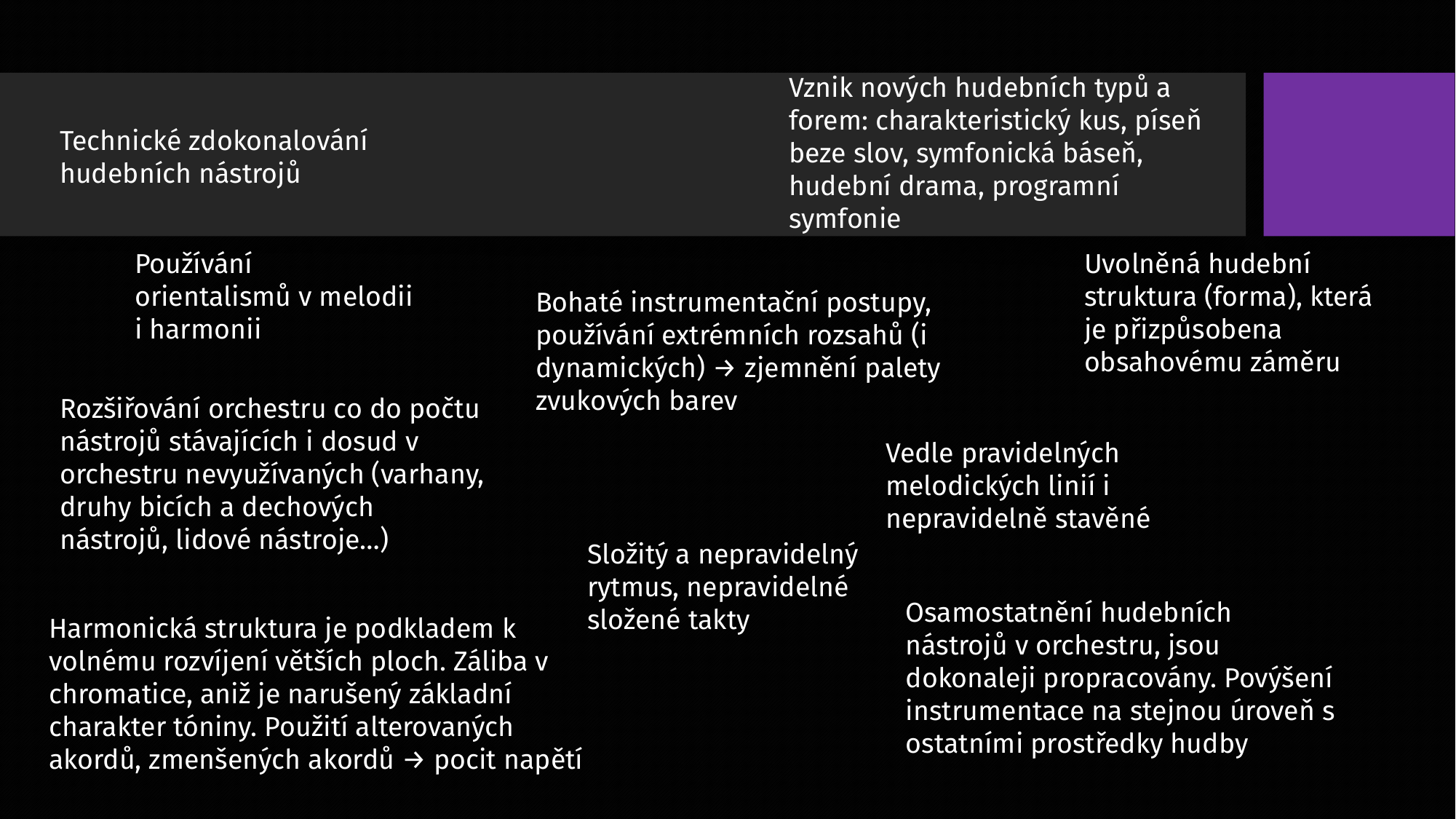

Vznik nových hudebních typů a forem: charakteristický kus, píseň beze slov, symfonická báseň, hudební drama, programní symfonie

Technické zdokonalování hudebních nástrojů
Používání orientalismů v melodii i harmonii
Uvolněná hudební struktura (forma), která je přizpůsobena obsahovému záměru
Bohaté instrumentační postupy, používání extrémních rozsahů (i dynamických) → zjemnění palety zvukových barev

Rozšiřování orchestru co do počtu nástrojů stávajících i dosud v orchestru nevyužívaných (varhany, druhy bicích a dechových nástrojů, lidové nástroje…)
Vedle pravidelných melodických linií i nepravidelně stavěné
Složitý a nepravidelný rytmus, nepravidelné složené takty
Osamostatnění hudebních nástrojů v orchestru, jsou dokonaleji propracovány. Povýšení instrumentace na stejnou úroveň s ostatními prostředky hudby

Harmonická struktura je podkladem k volnému rozvíjení větších ploch. Záliba v chromatice, aniž je narušený základní charakter tóniny. Použití alterovaných akordů, zmenšených akordů → pocit napětí